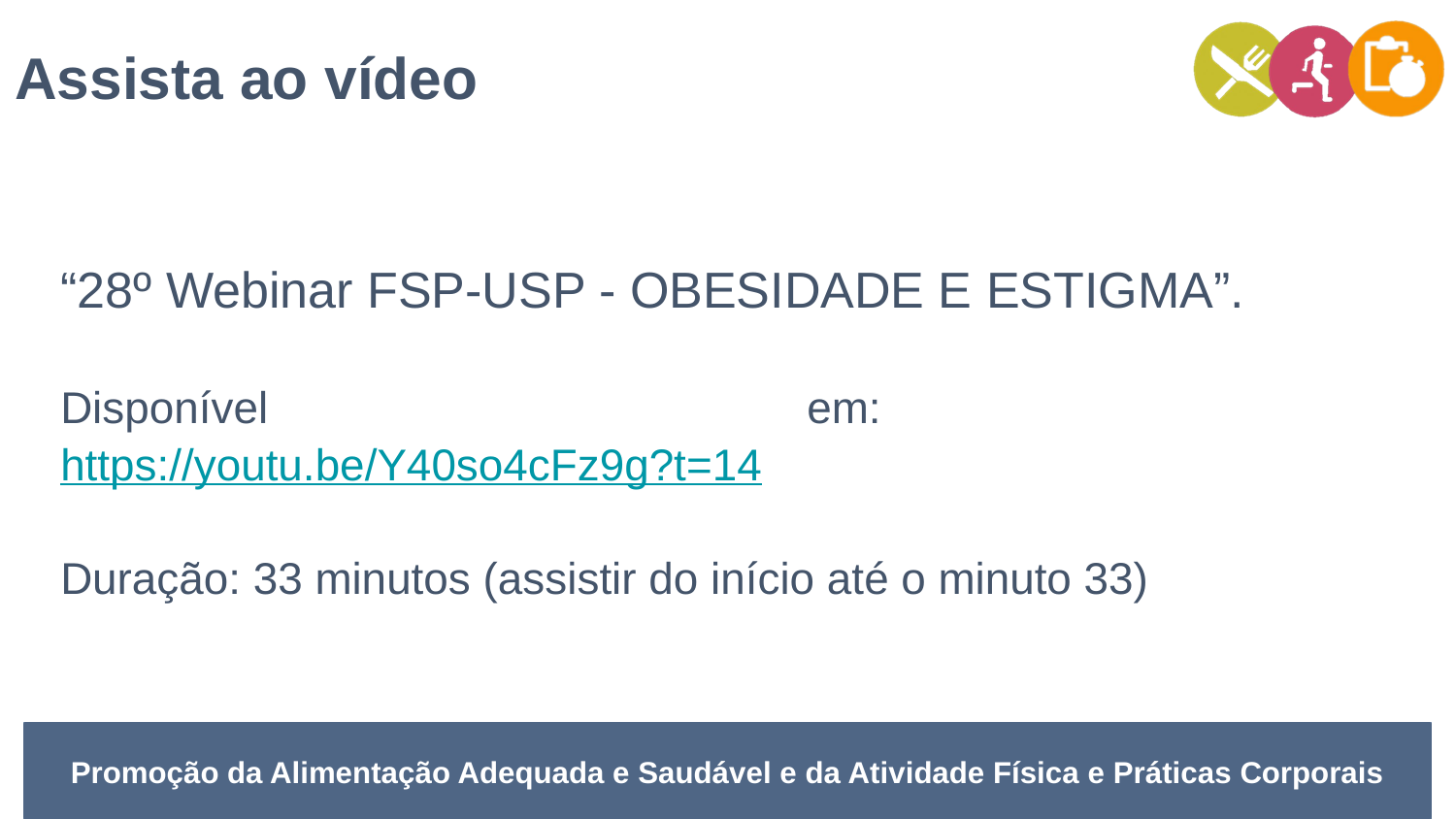

Assista ao vídeo

“28º Webinar FSP-USP - OBESIDADE E ESTIGMA”.

Disponível em:
https://youtu.be/Y40so4cFz9g?t=14
Duração: 33 minutos (assistir do início até o minuto 33)